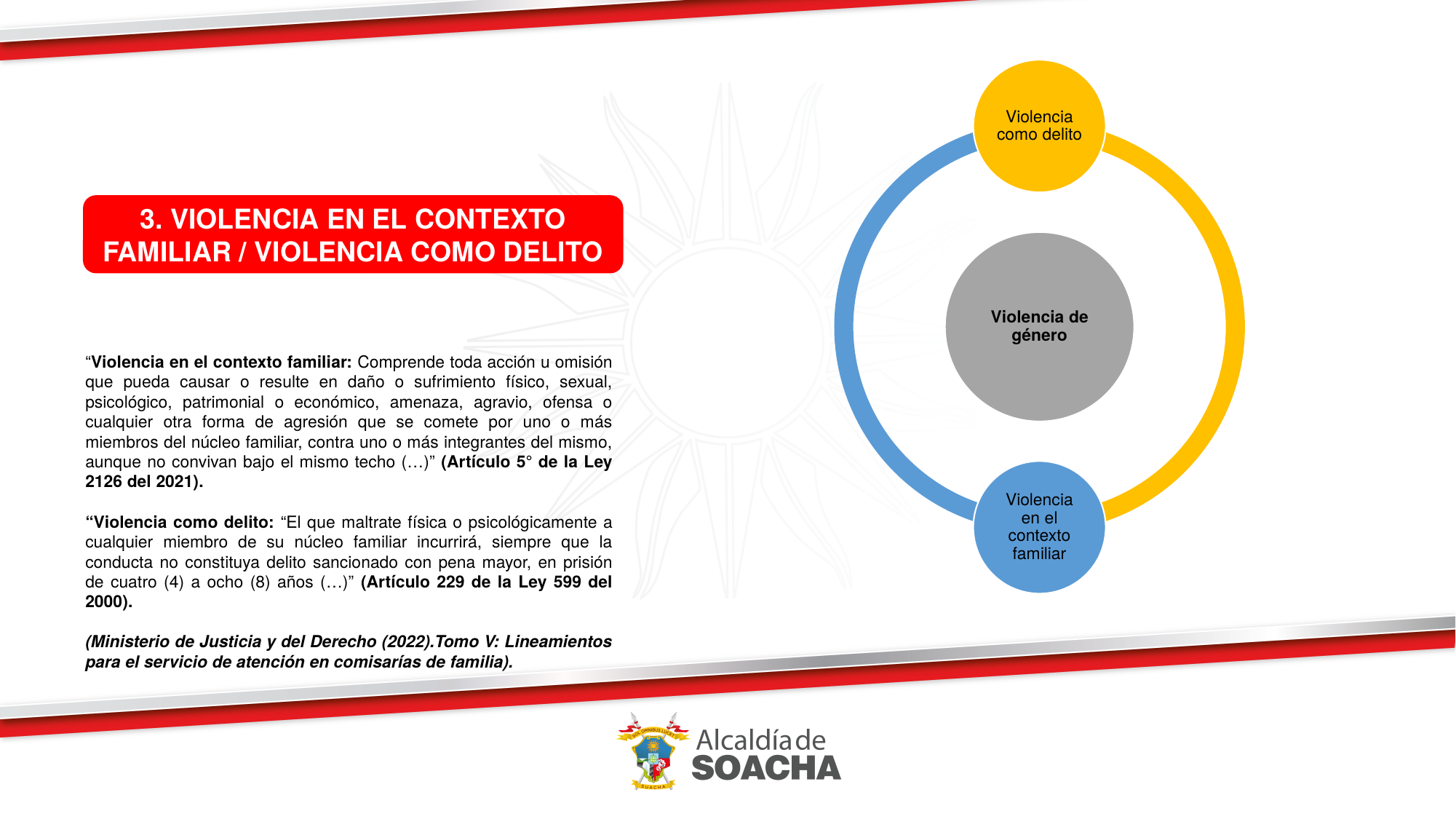

Violencia de género
Violencia como delito
Violencia en el contexto familiar
3. VIOLENCIA EN EL CONTEXTO FAMILIAR / VIOLENCIA COMO DELITO
“Violencia en el contexto familiar: Comprende toda acción u omisión que pueda causar o resulte en daño o sufrimiento físico, sexual, psicológico, patrimonial o económico, amenaza, agravio, ofensa o cualquier otra forma de agresión que se comete por uno o más miembros del núcleo familiar, contra uno o más integrantes del mismo, aunque no convivan bajo el mismo techo (…)” (Artículo 5° de la Ley 2126 del 2021).

“Violencia como delito: “El que maltrate física o psicológicamente a cualquier miembro de su núcleo familiar incurrirá, siempre que la conducta no constituya delito sancionado con pena mayor, en prisión de cuatro (4) a ocho (8) años (…)” (Artículo 229 de la Ley 599 del 2000).

(Ministerio de Justicia y del Derecho (2022).Tomo V: Lineamientos para el servicio de atención en comisarías de familia).